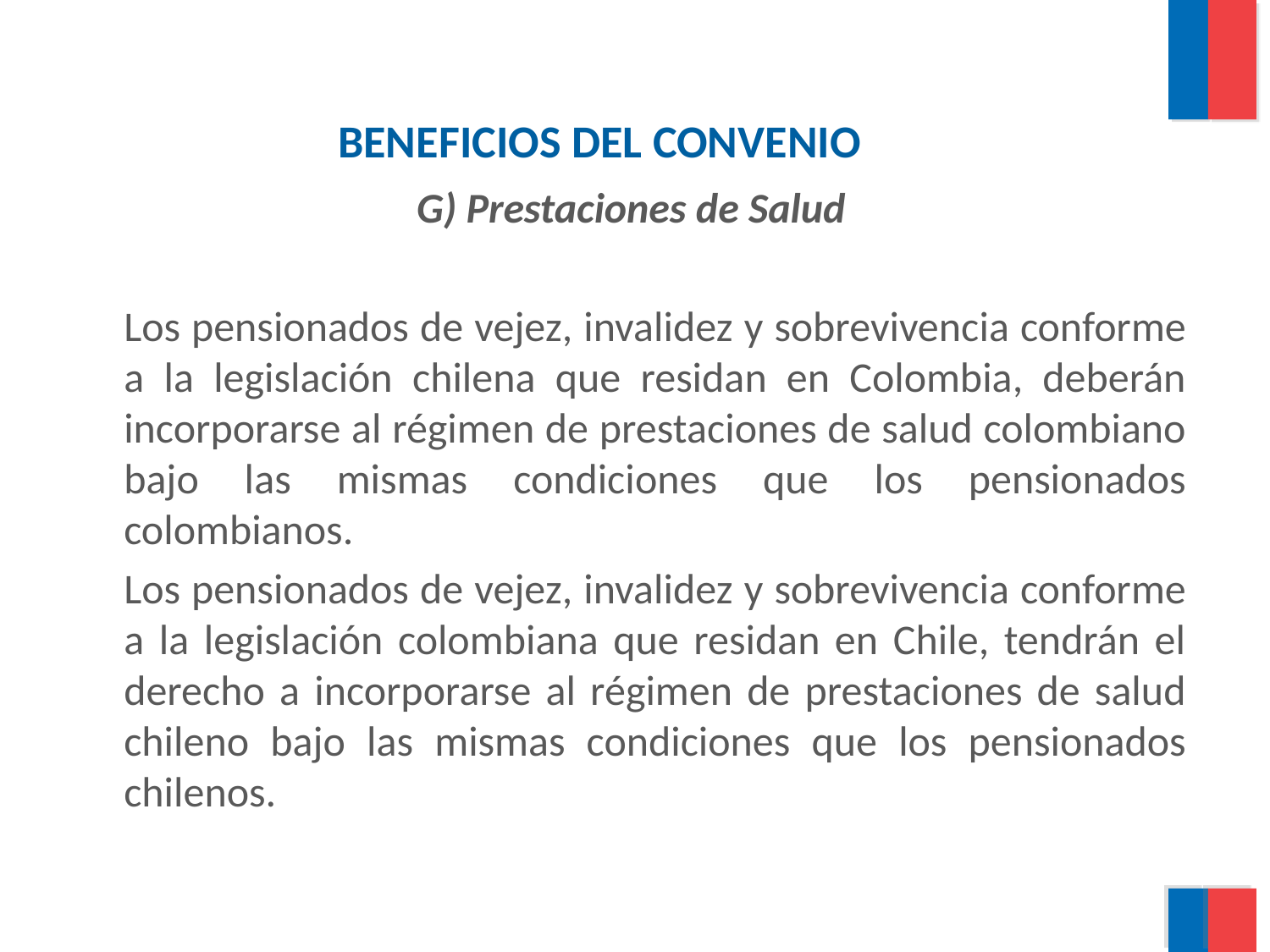

BENEFICIOS DEL CONVENIO
G) Prestaciones de Salud

	Los pensionados de vejez, invalidez y sobrevivencia conforme a la legislación chilena que residan en Colombia, deberán incorporarse al régimen de prestaciones de salud colombiano bajo las mismas condiciones que los pensionados colombianos.
	Los pensionados de vejez, invalidez y sobrevivencia conforme a la legislación colombiana que residan en Chile, tendrán el derecho a incorporarse al régimen de prestaciones de salud chileno bajo las mismas condiciones que los pensionados chilenos.